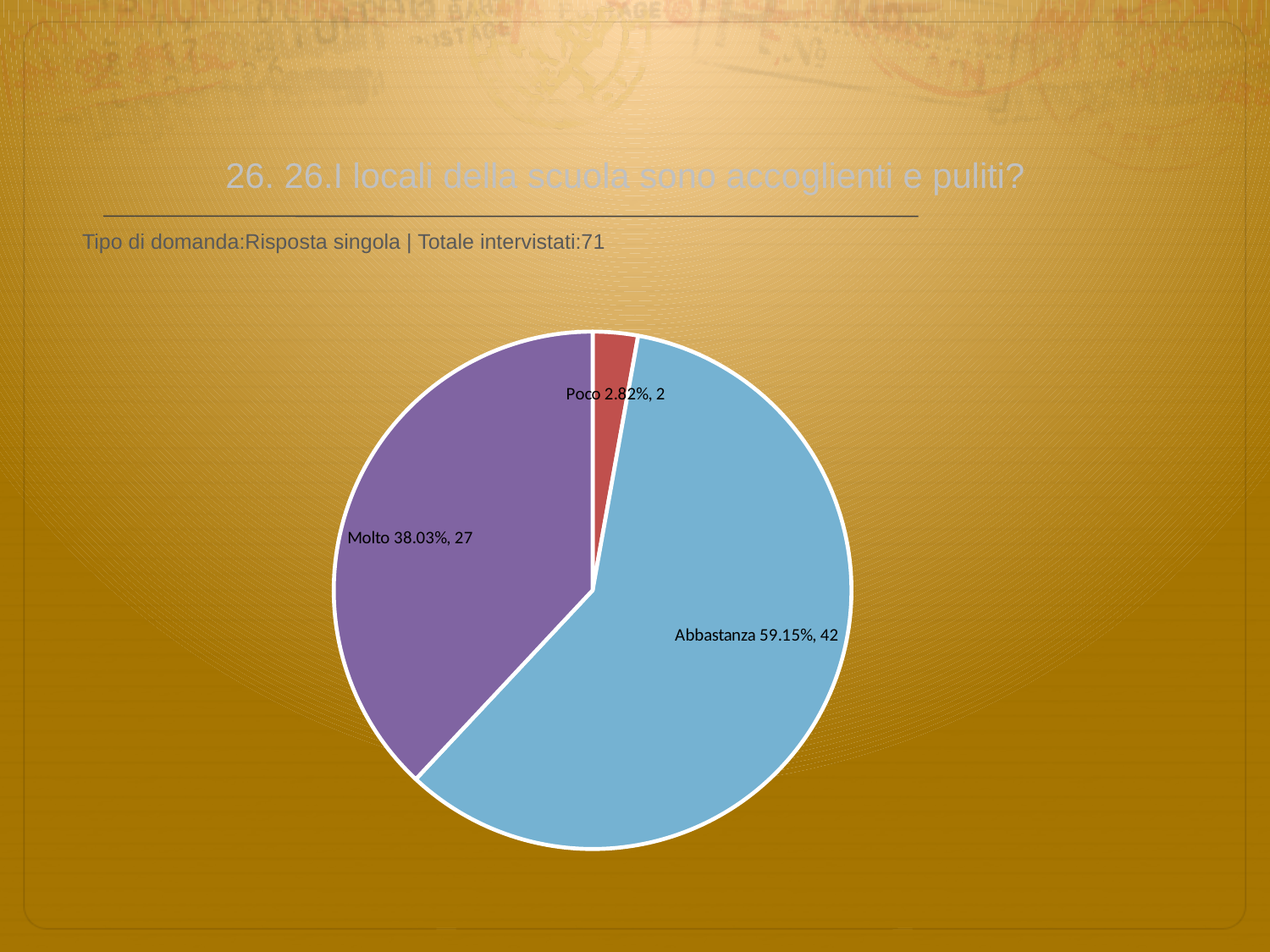

# 26. 26.I locali della scuola sono accoglienti e puliti?
 Tipo di domanda:Risposta singola | Totale intervistati:71

### Chart

| Category | Total |
|---|---|
| Per niente | 0.0 |
| Poco | 0.028199999 |
| Abbastanza | 0.59150004 |
| Molto | 0.3803 |